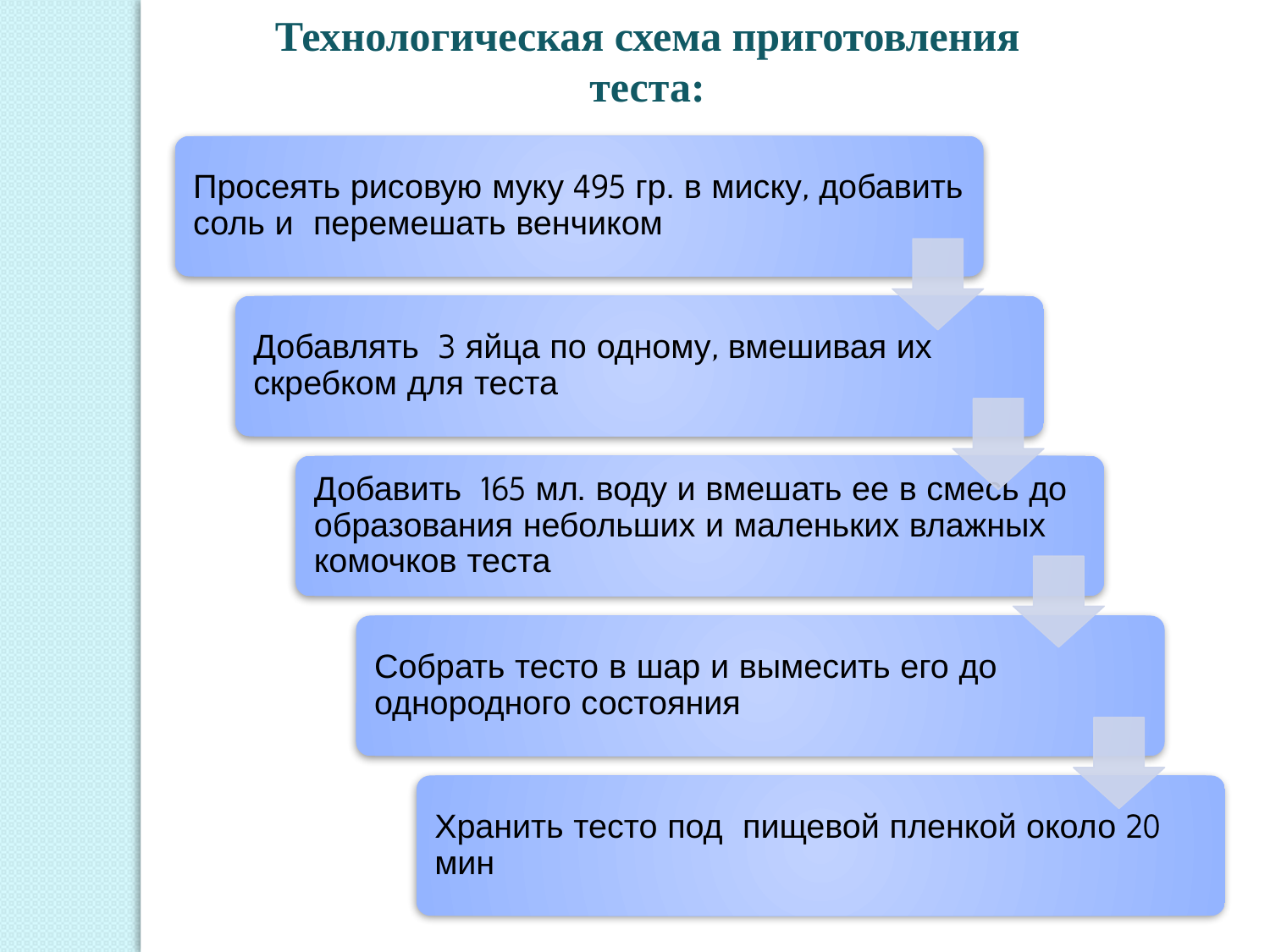

Технологическая схема приготовления теста:
Просеять рисовую муку 495 гр. в миску, добавить соль и  перемешать венчиком
Добавлять  3 яйца по одному, вмешивая их  скребком для теста
Добавить  165 мл. воду и вмешать ее в смесь до образования небольших и маленьких влажных комочков теста
Собрать тесто в шар и вымесить его до однородного состояния
Хранить тесто под  пищевой пленкой около 20 мин